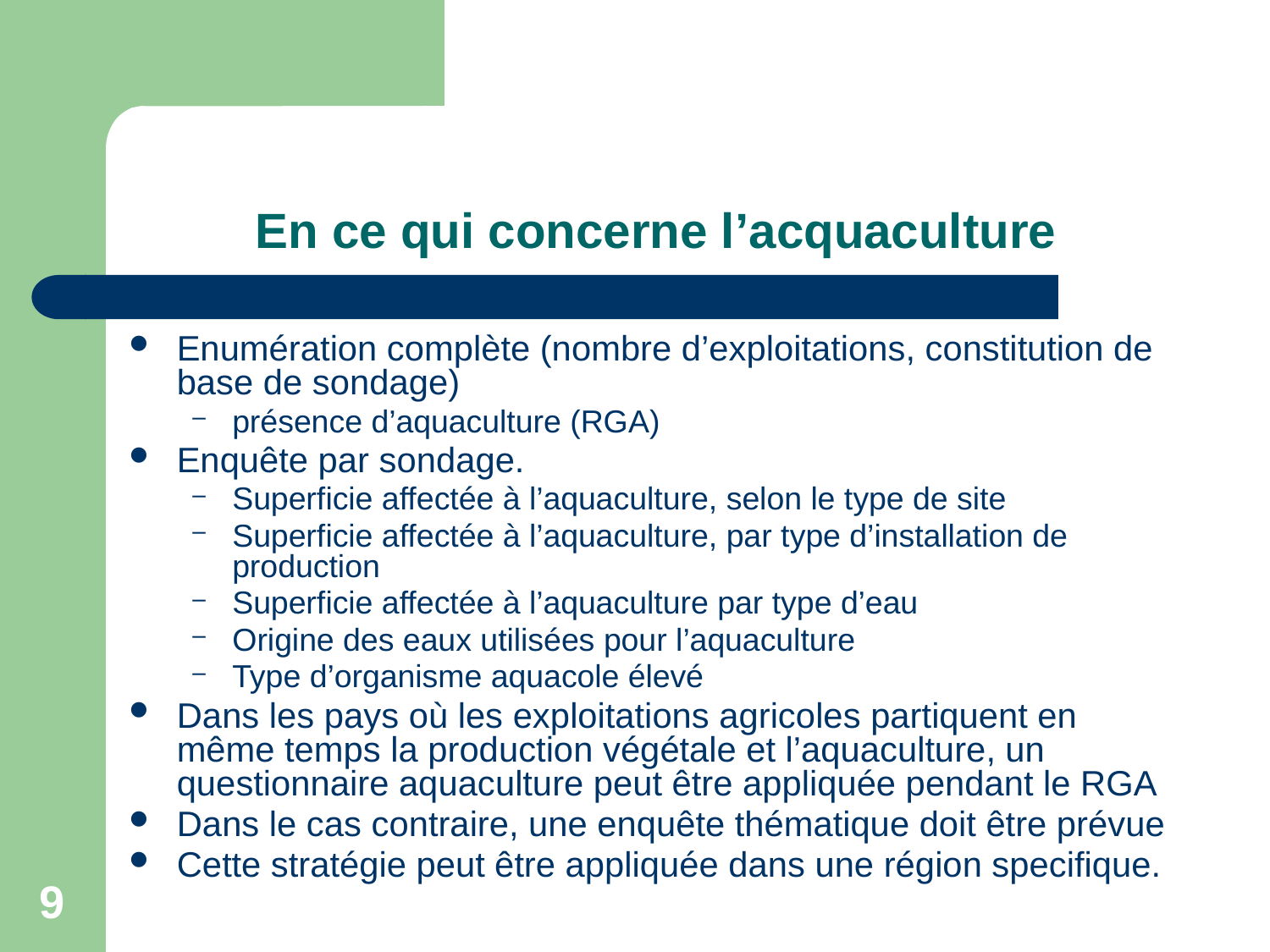

# En ce qui concerne l’acquaculture
Enumération complète (nombre d’exploitations, constitution de base de sondage)
présence d’aquaculture (RGA)
Enquête par sondage.
Superficie affectée à l’aquaculture, selon le type de site
Superficie affectée à l’aquaculture, par type d’installation de production
Superficie affectée à l’aquaculture par type d’eau
Origine des eaux utilisées pour l’aquaculture
Type d’organisme aquacole élevé
Dans les pays où les exploitations agricoles partiquent en même temps la production végétale et l’aquaculture, un questionnaire aquaculture peut être appliquée pendant le RGA
Dans le cas contraire, une enquête thématique doit être prévue
Cette stratégie peut être appliquée dans une région specifique.

9